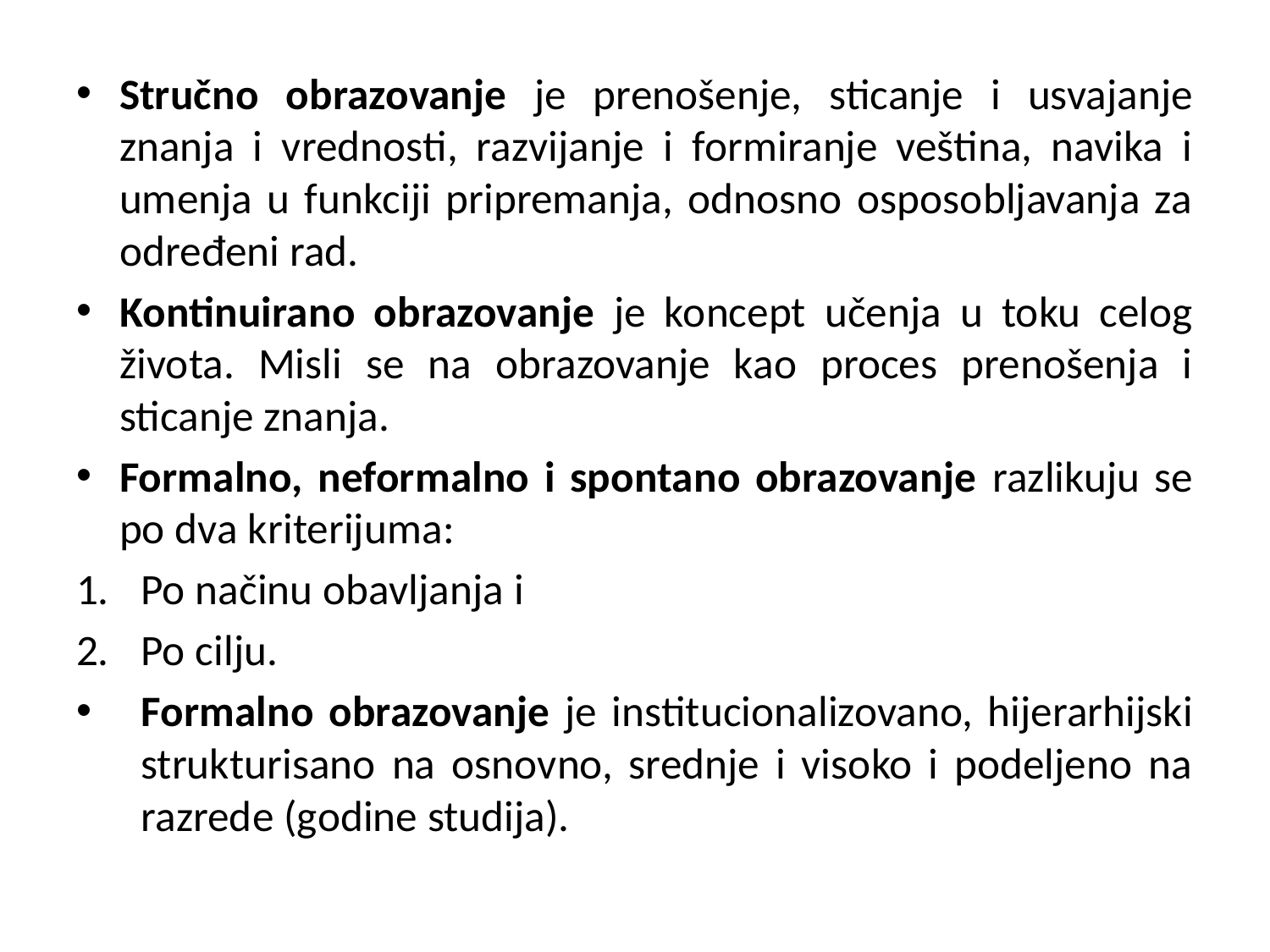

#
Stručno obrazovanje je prenošenje, sticanje i usvajanje znanja i vrednosti, razvijanje i formiranje veština, navika i umenja u funkciji pripremanja, odnosno osposobljavanja za određeni rad.
Kontinuirano obrazovanje je koncept učenja u toku celog života. Misli se na obrazovanje kao proces prenošenja i sticanje znanja.
Formalno, neformalno i spontano obrazovanje razlikuju se po dva kriterijuma:
Po načinu obavljanja i
Po cilju.
Formalno obrazovanje je institucionalizovano, hijerarhijski strukturisano na osnovno, srednje i visoko i podeljeno na razrede (godine studija).